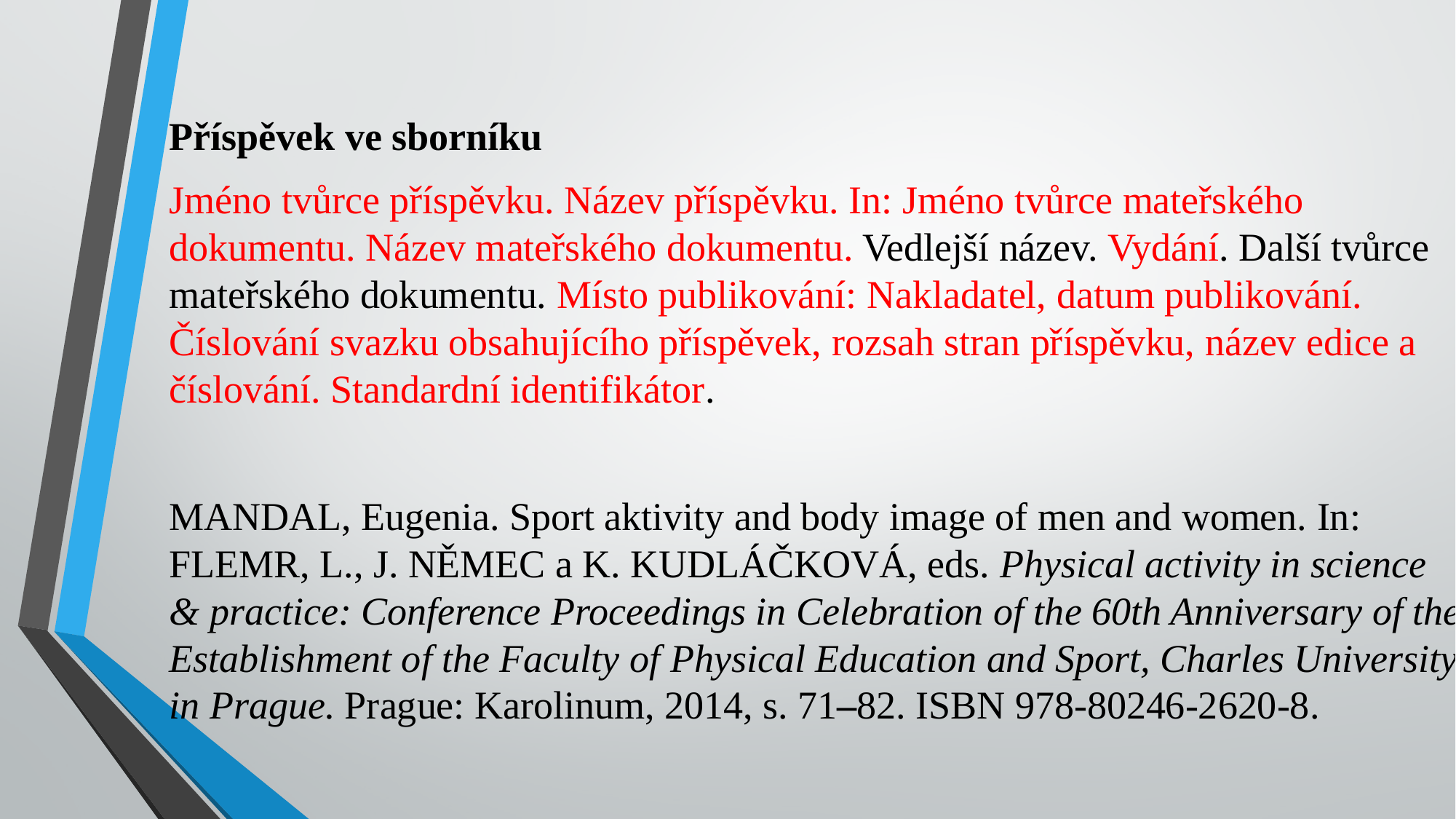

Příspěvek ve sborníku
Jméno tvůrce příspěvku. Název příspěvku. In: Jméno tvůrce mateřského dokumentu. Název mateřského dokumentu. Vedlejší název. Vydání. Další tvůrce mateřského dokumentu. Místo publikování: Nakladatel, datum publikování. Číslování svazku obsahujícího příspěvek, rozsah stran příspěvku, název edice a číslování. Standardní identifikátor.

MANDAL, Eugenia. Sport aktivity and body image of men and women. In: FLEMR, L., J. NĚMEC a K. KUDLÁČKOVÁ, eds. Physical activity in science & practice: Conference Proceedings in Celebration of the 60th Anniversary of the Establishment of the Faculty of Physical Education and Sport, Charles University in Prague. Prague: Karolinum, 2014, s. 71–82. ISBN 978-80246-2620-8.